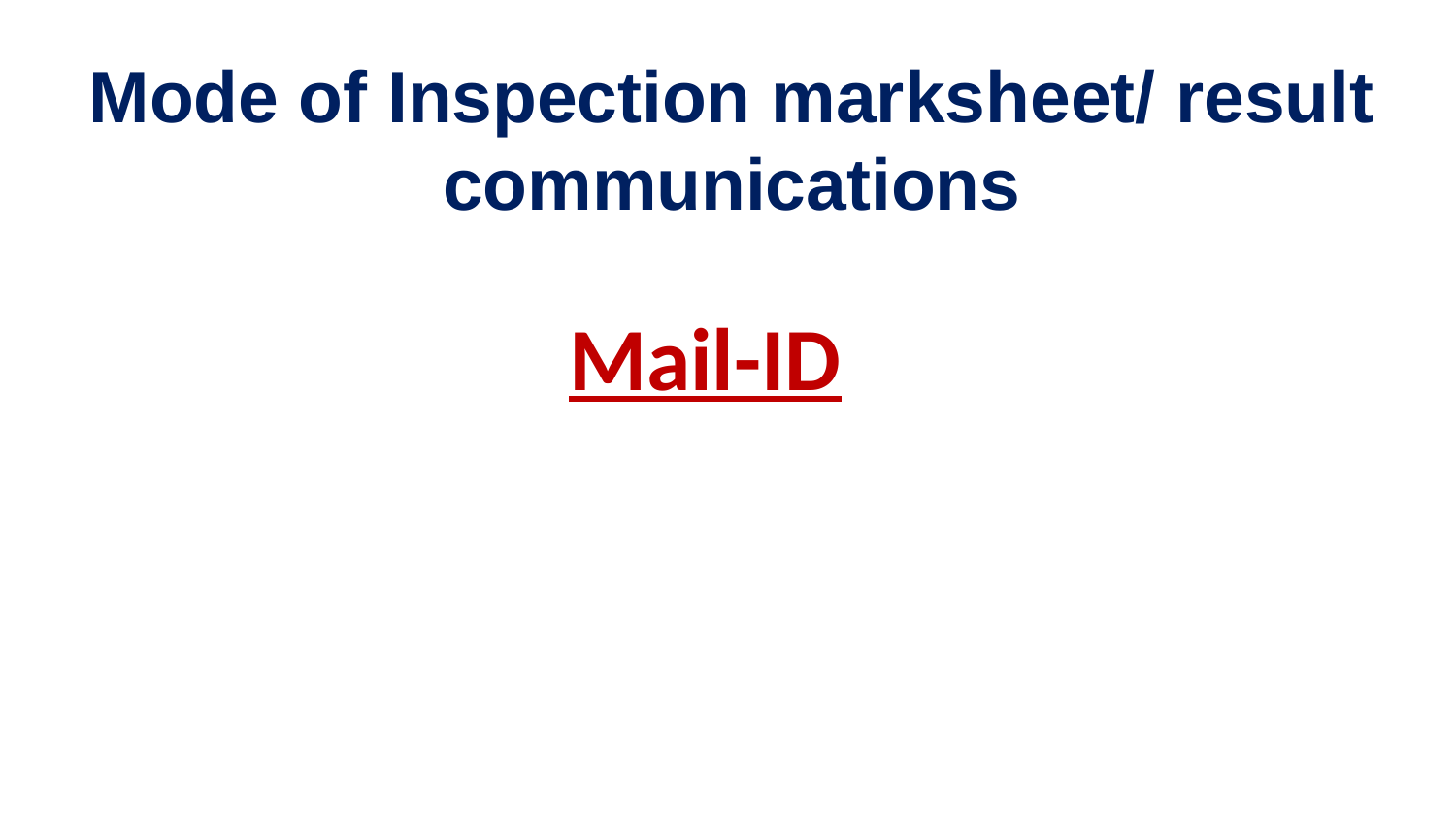

Mode of Inspection marksheet/ result communications
Mail-ID